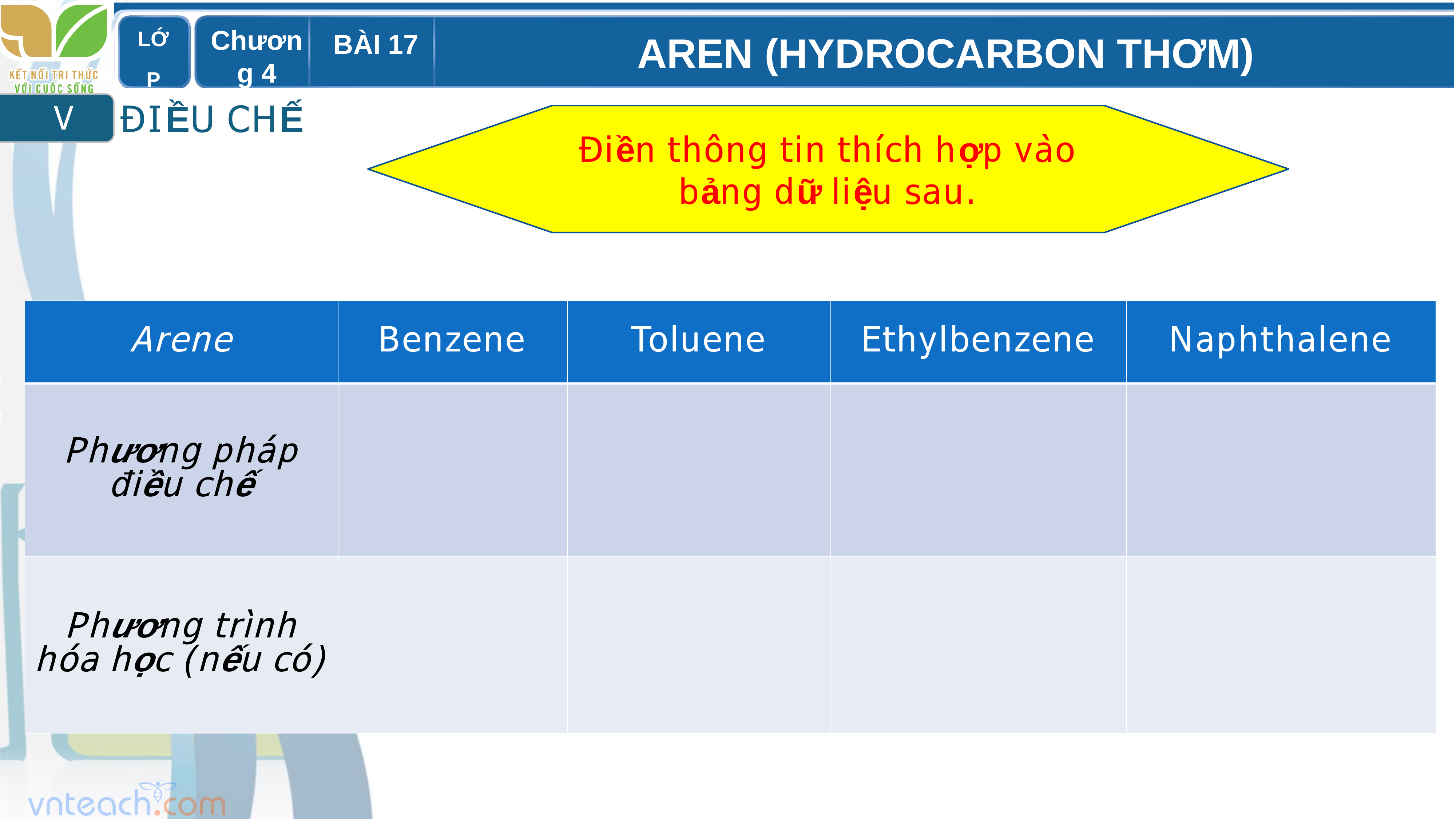

ĐIỀU CHẾ

V
Điền thông tin thích hợp vào bảng dữ liệu sau.
| Arene | Benzene | Toluene | Ethylbenzene | Naphthalene |
| --- | --- | --- | --- | --- |
| Phương pháp điều chế |  |  |  |  |
| Phương trình hóa học (nếu có) |  |  |  |  |